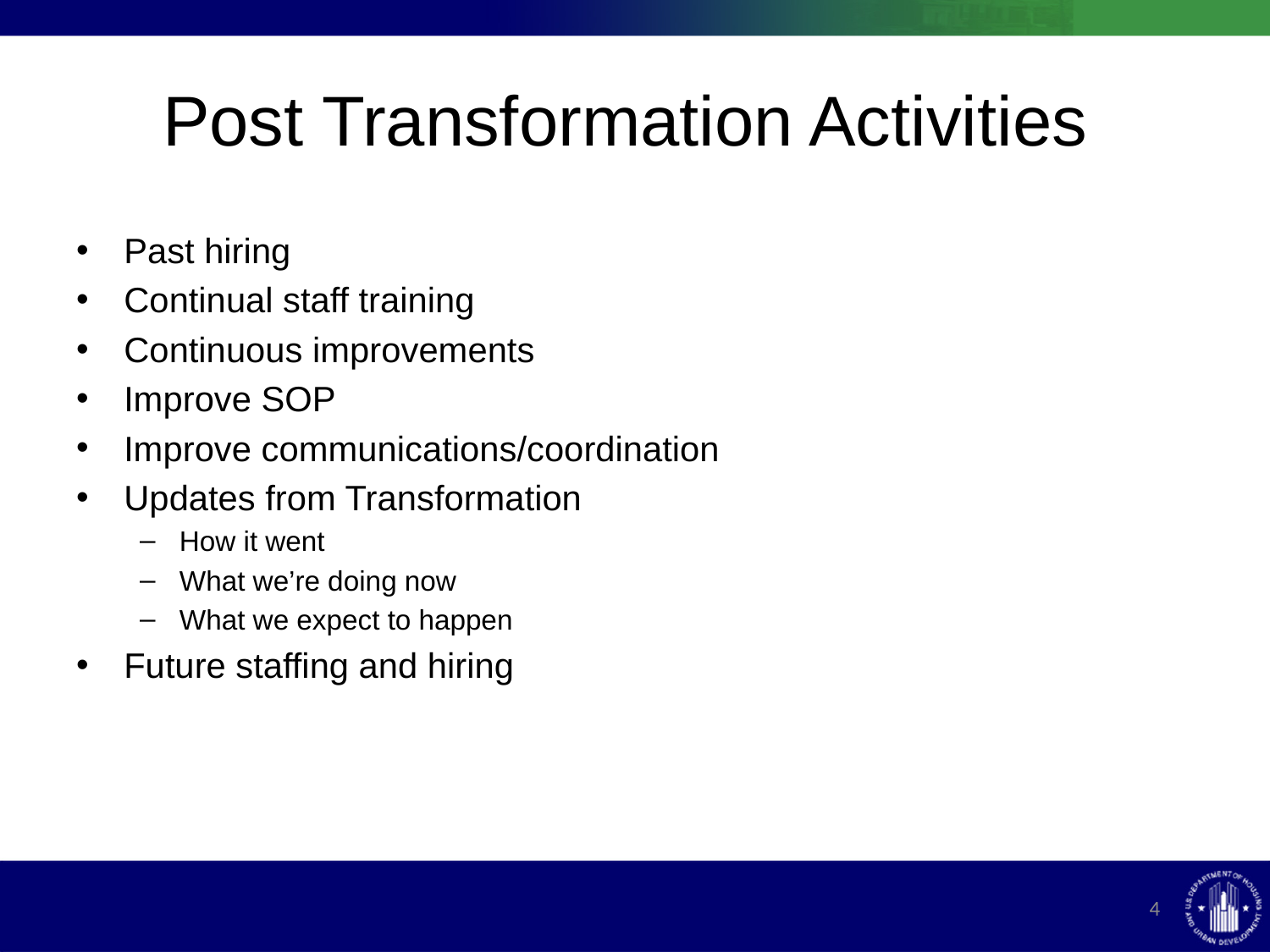

# Post Transformation Activities
Past hiring
Continual staff training
Continuous improvements
Improve SOP
Improve communications/coordination
Updates from Transformation
How it went
What we’re doing now
What we expect to happen
Future staffing and hiring

4